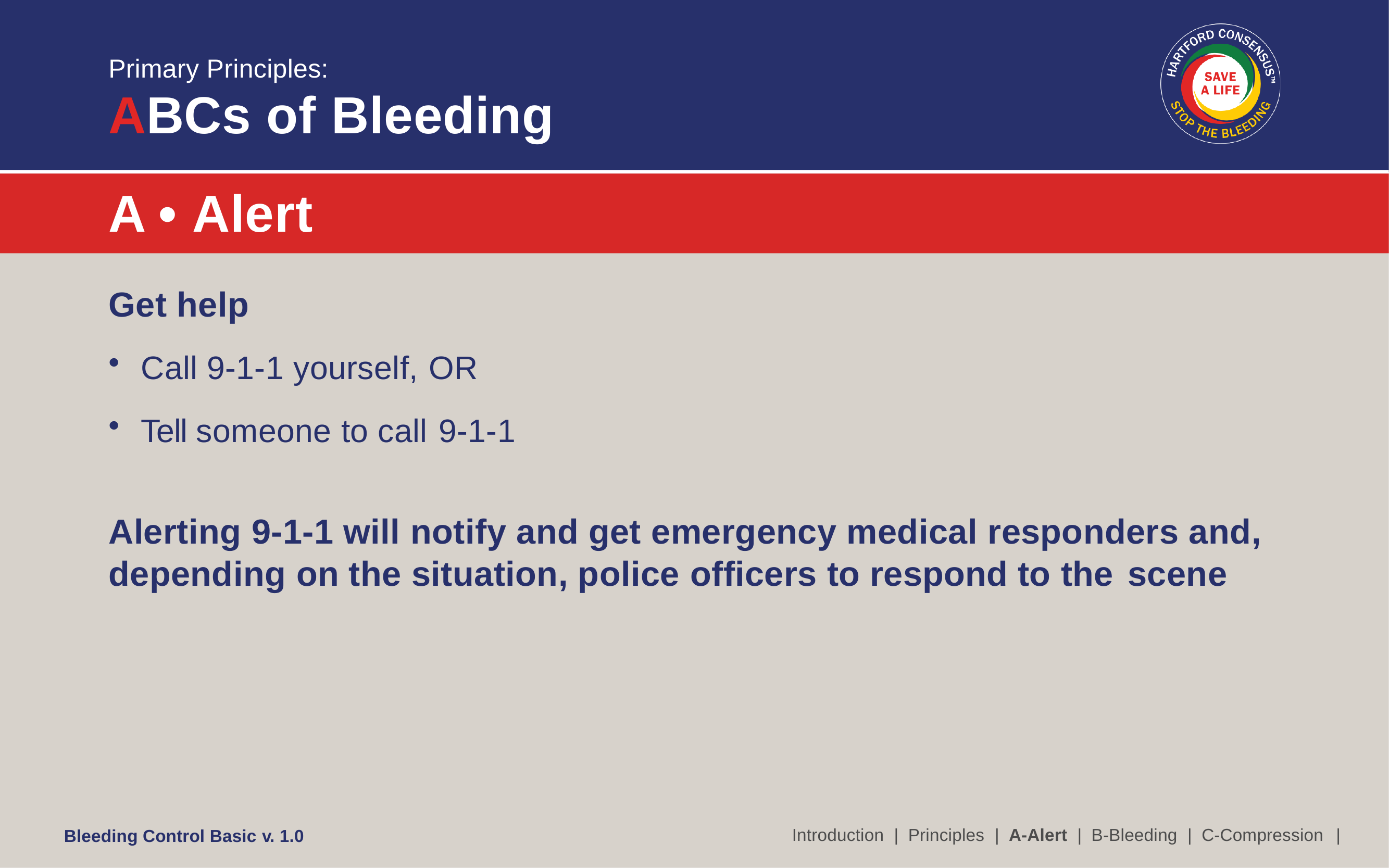

Primary Principles:
# ABCs of Bleeding

A • Alert
Get help
Call 9-1-1 yourself, OR
Tell someone to call 9-1-1

Alerting 9-1-1 will notify and get emergency medical responders and,  depending on the situation, police officers to respond to the scene
Introduction  |  Principles  |  A-Alert  |  B-Bleeding  |  C-Compression  |
Bleeding Control Basic v. 1.0